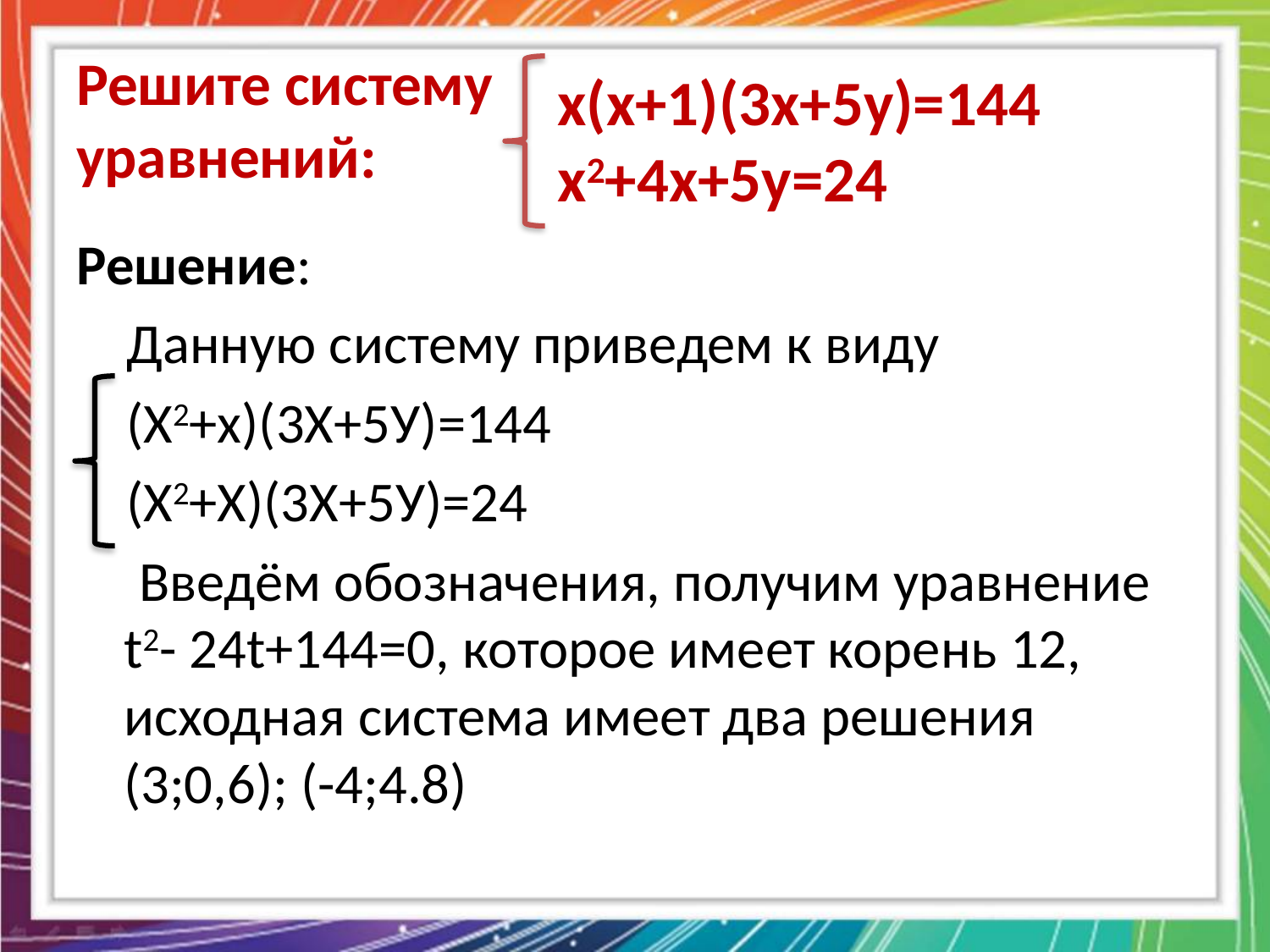

# Решите систему уравнений:

x(х+1)(3х+5у)=144
x2+4х+5у=24
Решение:
Данную систему приведем к виду
(Х2+х)(3Х+5У)=144
(Х2+Х)(3Х+5У)=24
 Введём обозначения, получим уравнение t2- 24t+144=0, которое имеет корень 12, исходная система имеет два решения (3;0,6); (-4;4.8)